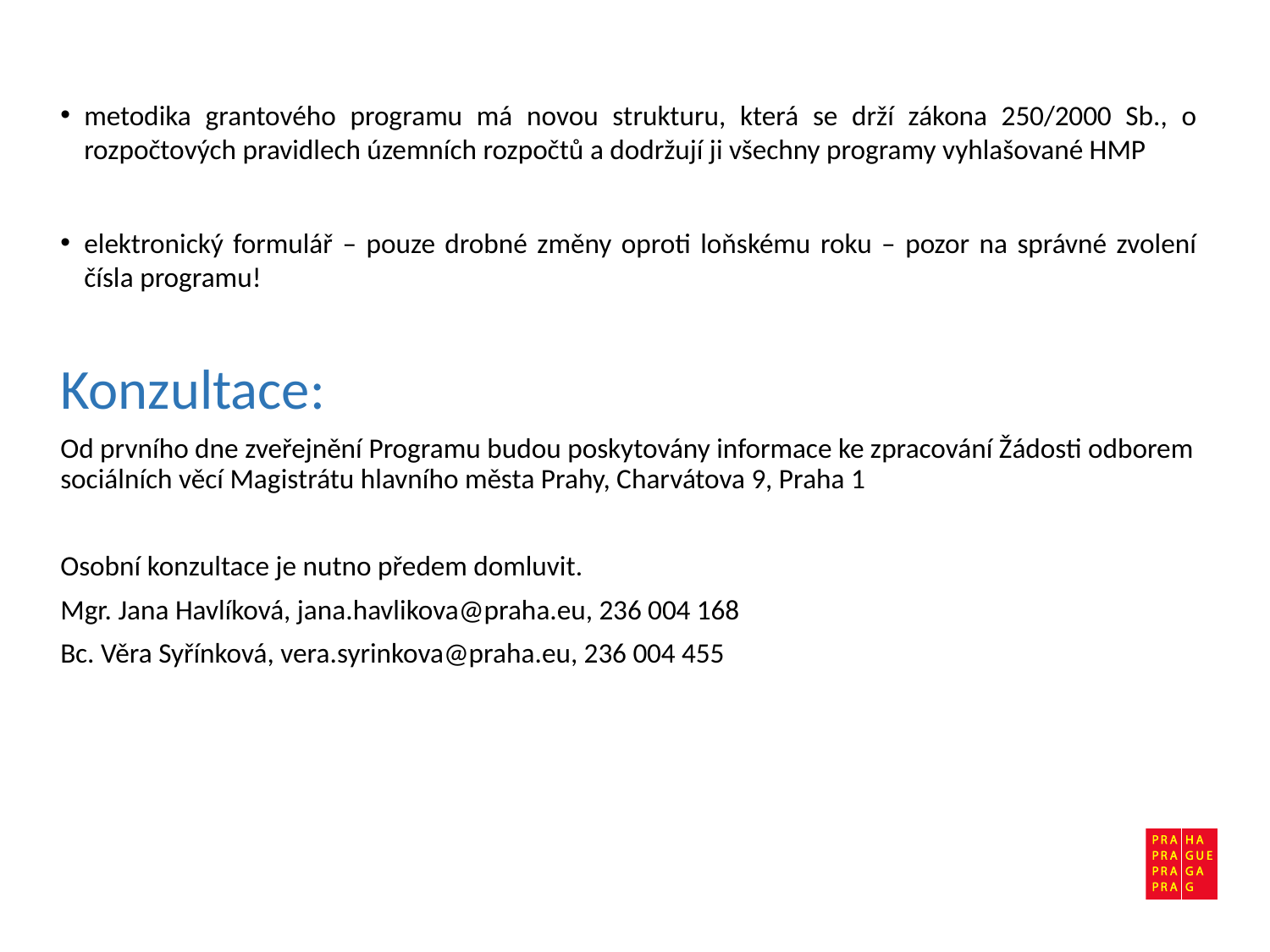

metodika grantového programu má novou strukturu, která se drží zákona 250/2000 Sb., o rozpočtových pravidlech územních rozpočtů a dodržují ji všechny programy vyhlašované HMP

elektronický formulář – pouze drobné změny oproti loňskému roku – pozor na správné zvolení čísla programu!

Konzultace:
Od prvního dne zveřejnění Programu budou poskytovány informace ke zpracování Žádosti odborem sociálních věcí Magistrátu hlavního města Prahy, Charvátova 9, Praha 1

Osobní konzultace je nutno předem domluvit.
Mgr. Jana Havlíková, jana.havlikova@praha.eu, 236 004 168
Bc. Věra Syřínková, vera.syrinkova@praha.eu, 236 004 455